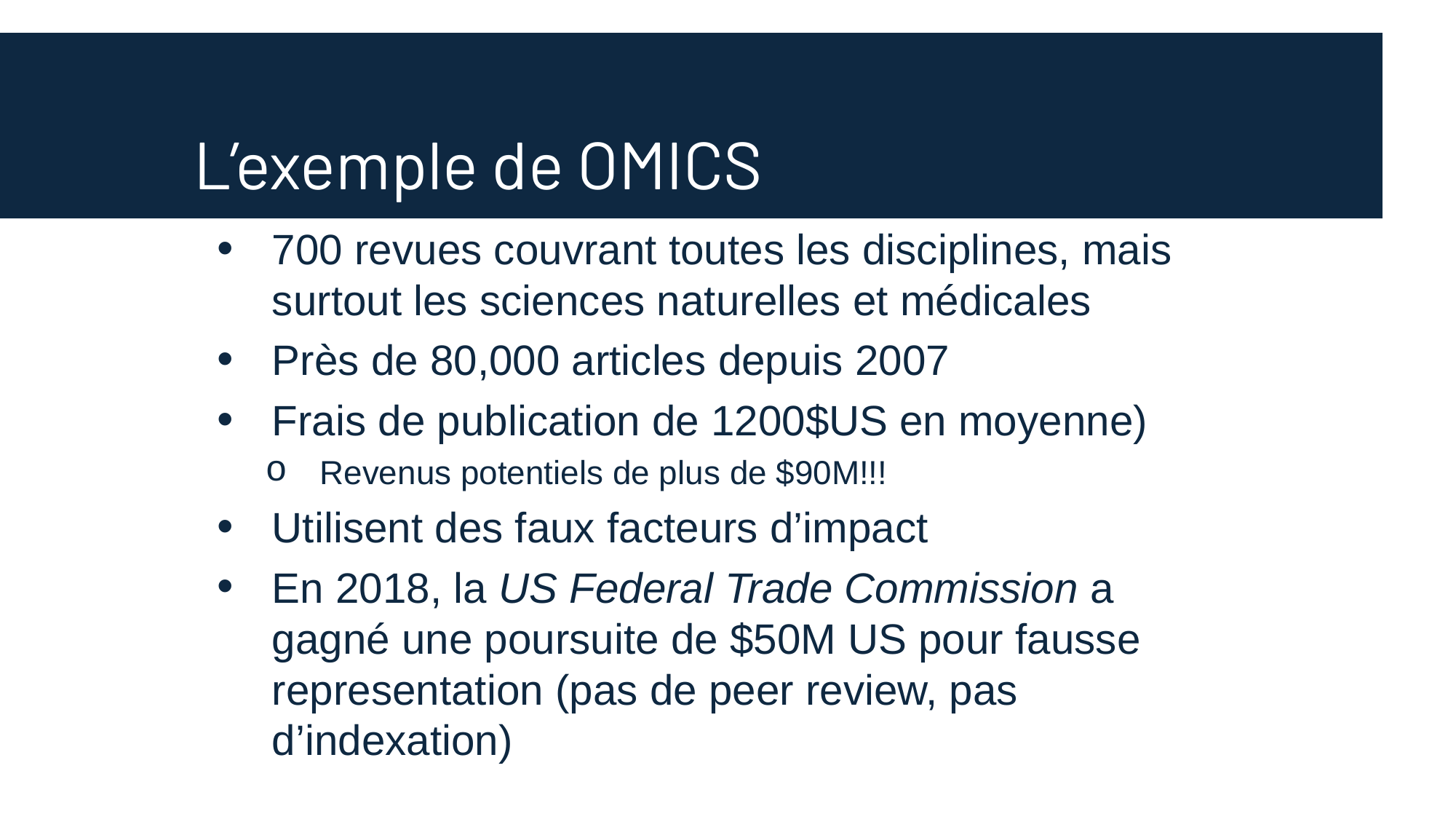

# L’exemple de OMICS
700 revues couvrant toutes les disciplines, mais surtout les sciences naturelles et médicales
Près de 80,000 articles depuis 2007
Frais de publication de 1200$US en moyenne)
Revenus potentiels de plus de $90M!!!
Utilisent des faux facteurs d’impact
En 2018, la US Federal Trade Commission a gagné une poursuite de $50M US pour fausse representation (pas de peer review, pas d’indexation)